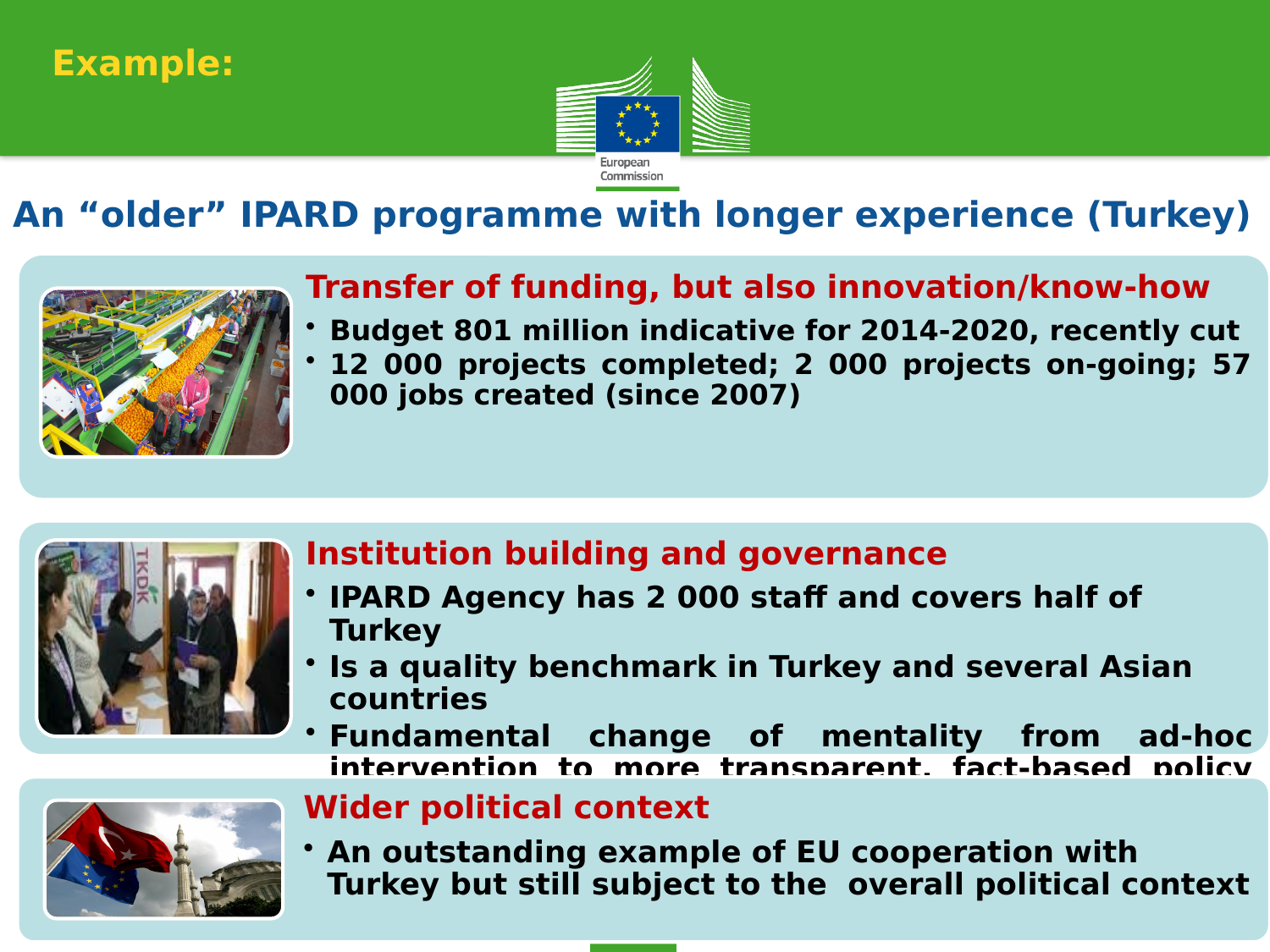

Example:
# An “older” IPARD programme with longer experience (Turkey)
Transfer of funding, but also innovation/know-how
Budget 801 million indicative for 2014-2020, recently cut
12 000 projects completed; 2 000 projects on-going; 57 000 jobs created (since 2007)

Institution building and governance
IPARD Agency has 2 000 staff and covers half of Turkey
Is a quality benchmark in Turkey and several Asian countries
Fundamental change of mentality from ad-hoc intervention to more transparent, fact-based policy making – more interest in real rural development
Wider political context
An outstanding example of EU cooperation with Turkey but still subject to the  overall political context